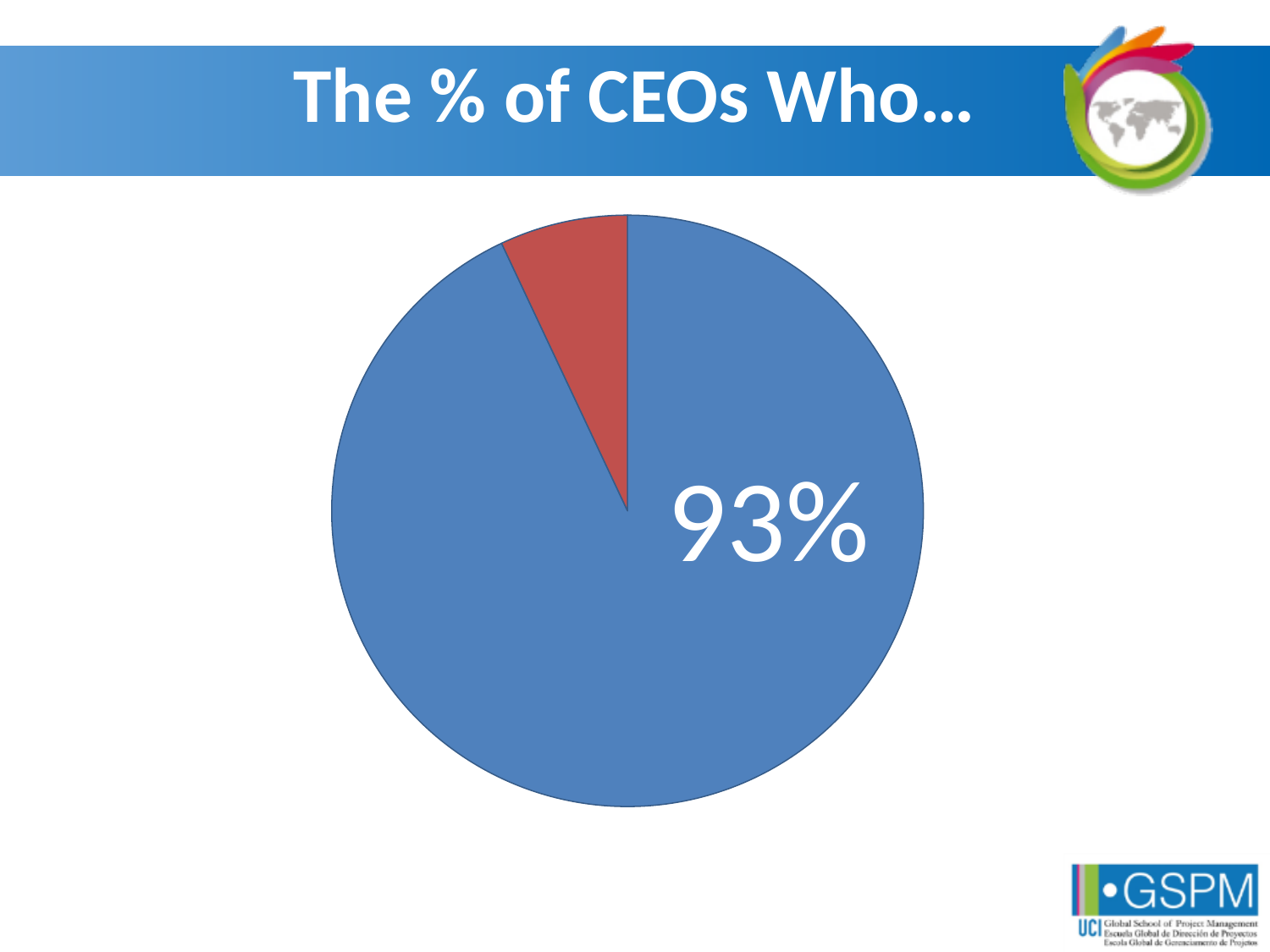

# The % of CEOs Who…

### Chart

| Category | Sales |
|---|---|
|  | 93.0 |
|  | 7.0 |
93%
Src. UNGC/Accenture Survey of CEOs 2013